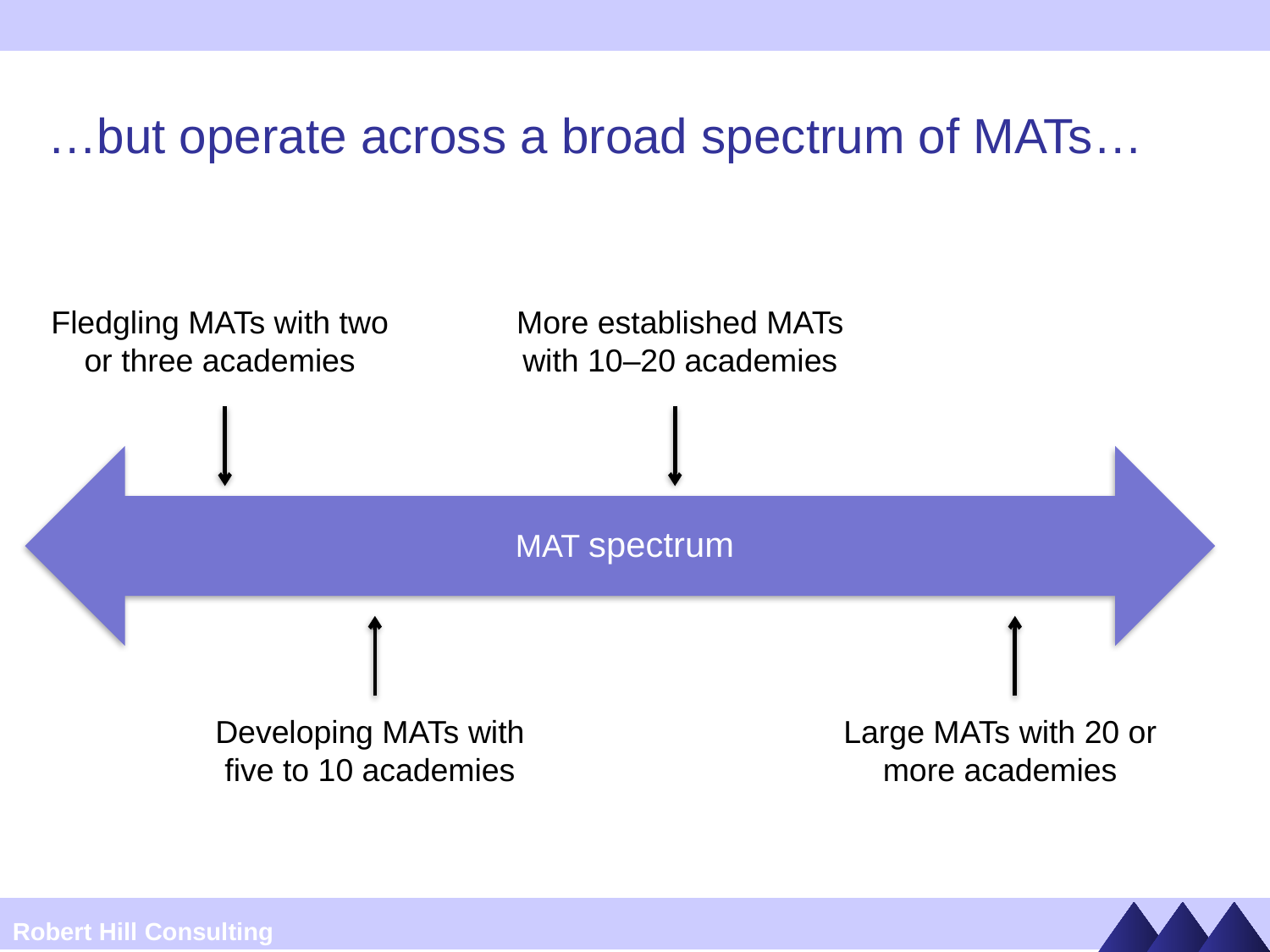

# …but operate across a broad spectrum of MATs…
Fledgling MATs with two or three academies
More established MATs with 10–20 academies

MAT spectrum
Developing MATs with five to 10 academies
Large MATs with 20 or more academies